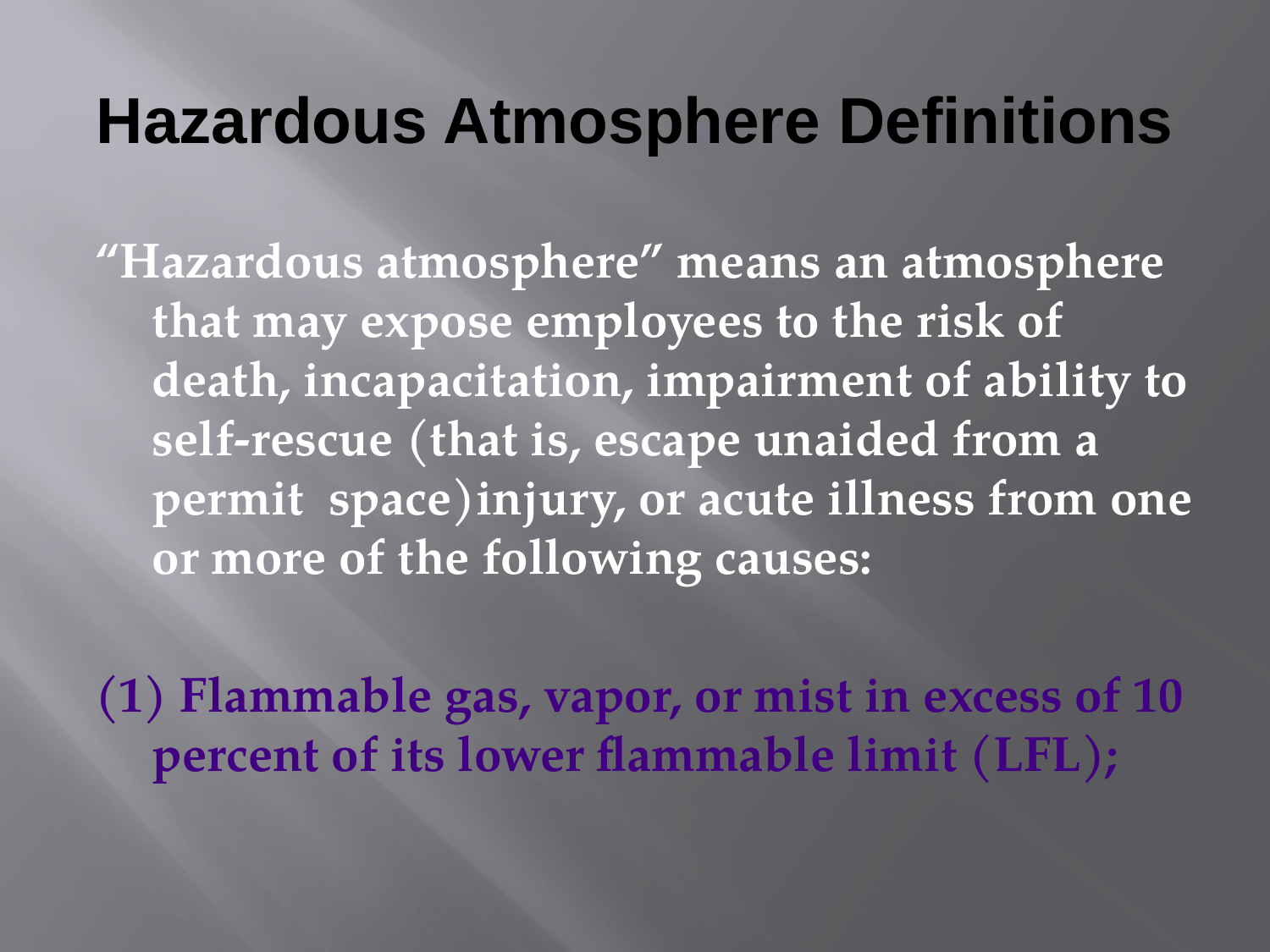

# Hazardous Atmosphere Definitions
“Hazardous atmosphere” means an atmosphere that may expose employees to the risk of death, incapacitation, impairment of ability to self-rescue (that is, escape unaided from a permit  space)injury, or acute illness from one or more of the following causes:

(1) Flammable gas, vapor, or mist in excess of 10 percent of its lower flammable limit (LFL);